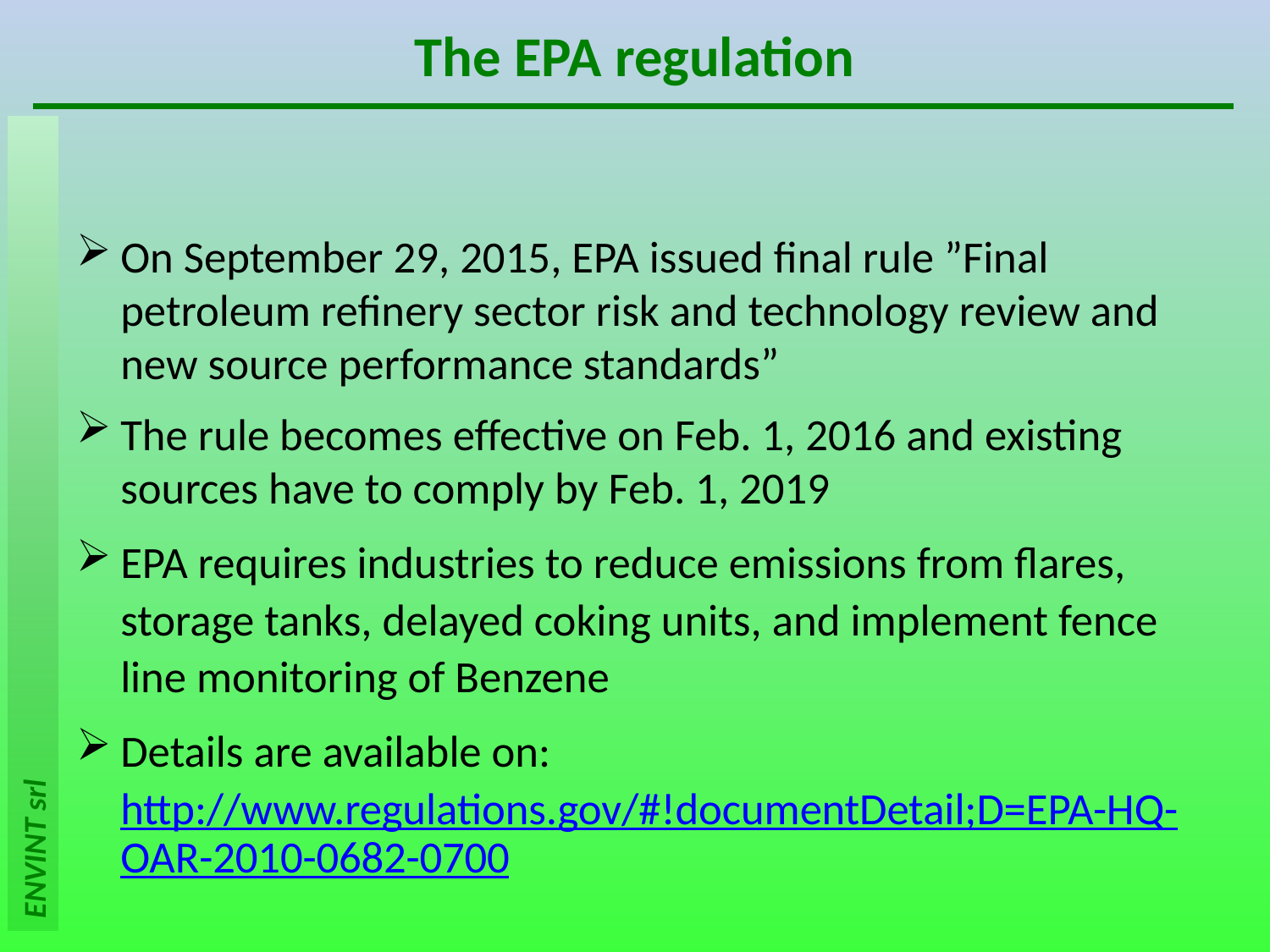

# The EPA regulation
On September 29, 2015, EPA issued final rule ”Final petroleum refinery sector risk and technology review and new source performance standards”
The rule becomes effective on Feb. 1, 2016 and existing sources have to comply by Feb. 1, 2019
EPA requires industries to reduce emissions from flares, storage tanks, delayed coking units, and implement fence line monitoring of Benzene
Details are available on: http://www.regulations.gov/#!documentDetail;D=EPA-HQ-OAR-2010-0682-0700